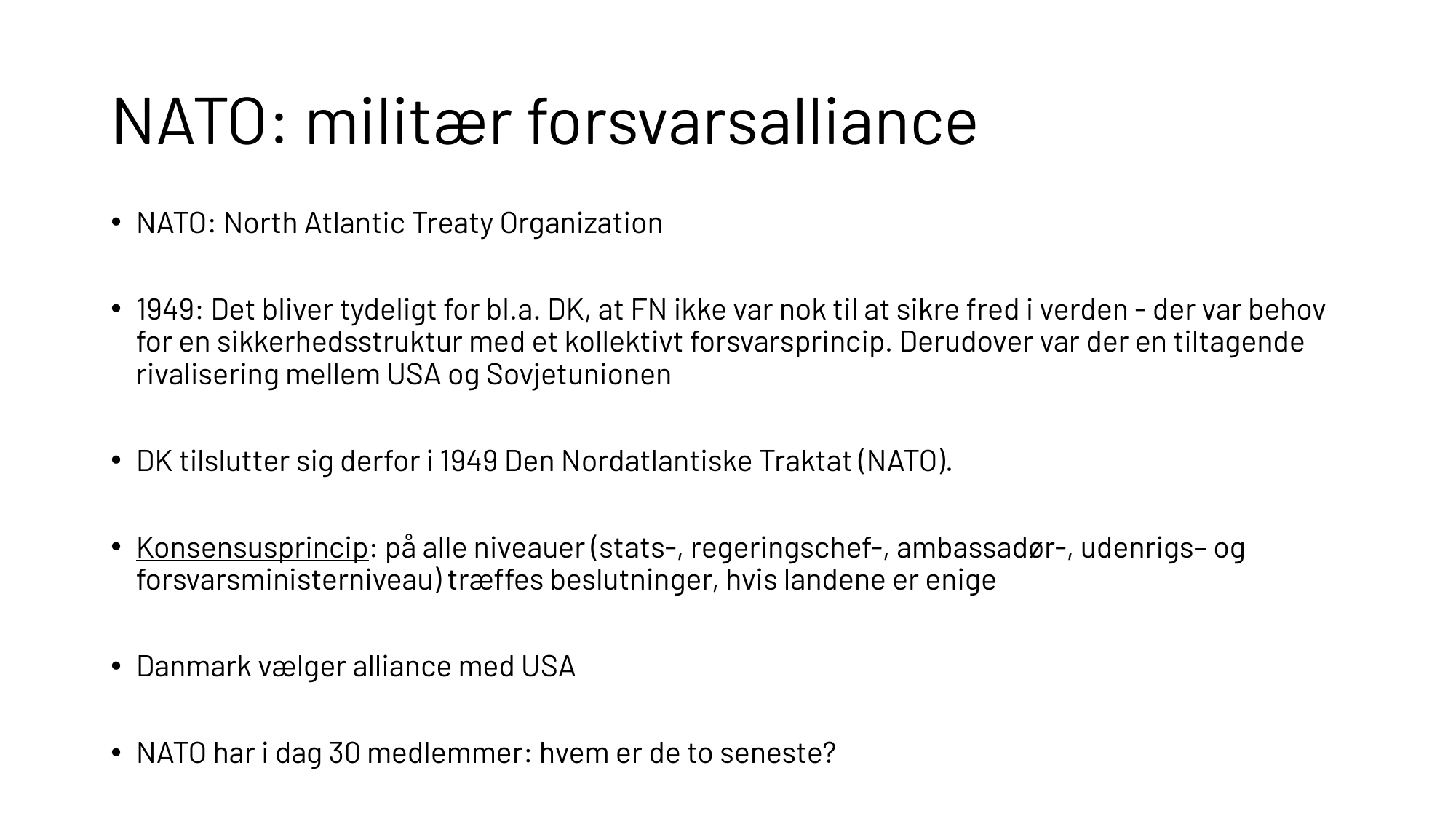

# NATO: militær forsvarsalliance
NATO: North Atlantic Treaty Organization

1949: Det bliver tydeligt for bl.a. DK, at FN ikke var nok til at sikre fred i verden - der var behov for en sikkerhedsstruktur med et kollektivt forsvarsprincip. Derudover var der en tiltagende rivalisering mellem USA og Sovjetunionen

DK tilslutter sig derfor i 1949 Den Nordatlantiske Traktat (NATO).

Konsensusprincip: på alle niveauer (stats-, regeringschef-, ambassadør-, udenrigs– og forsvarsministerniveau) træffes beslutninger, hvis landene er enige

Danmark vælger alliance med USA

NATO har i dag 30 medlemmer: hvem er de to seneste?